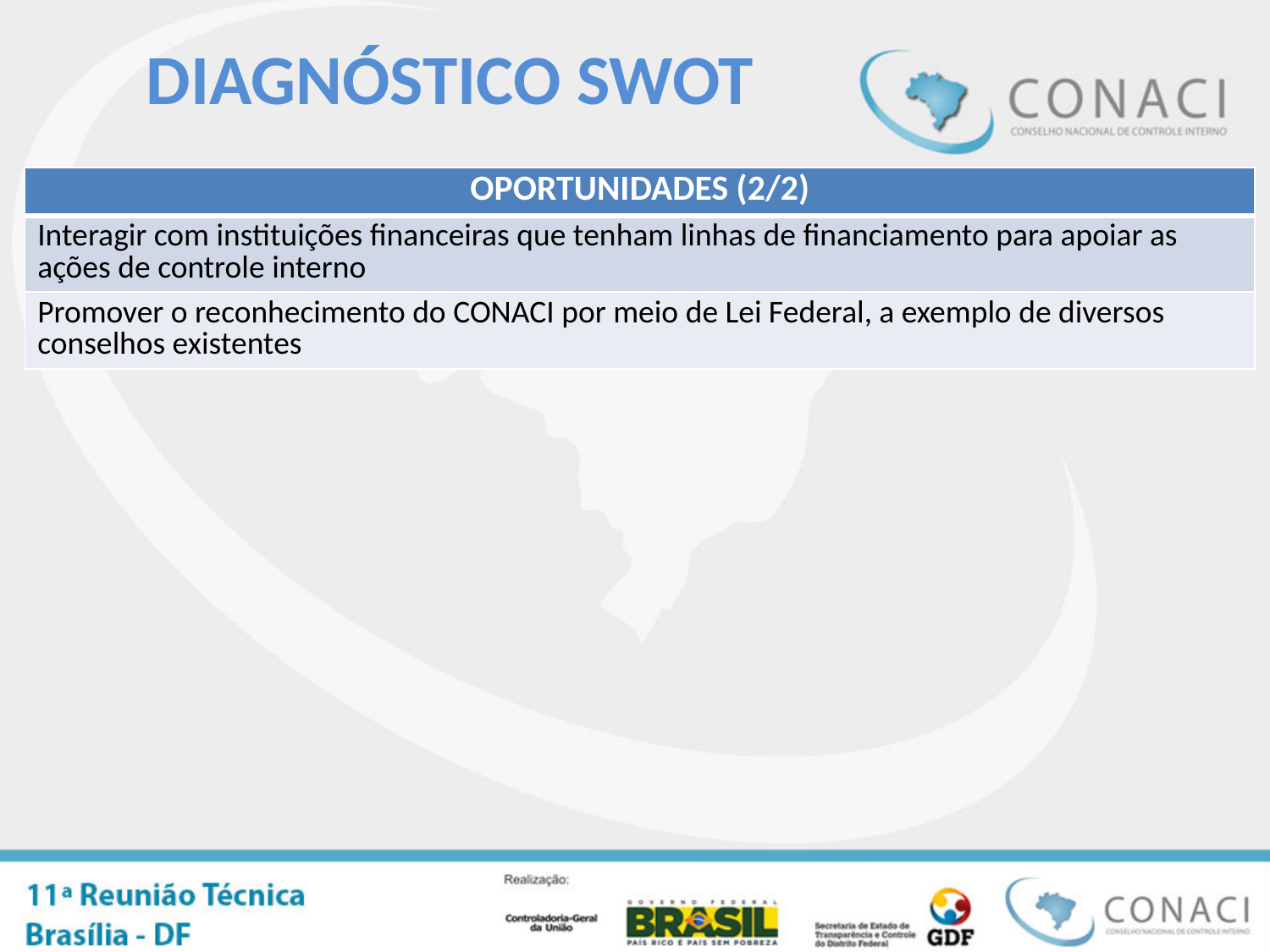

Diagnóstico SWOT
| OPORTUNIDADES (2/2) |
| --- |
| Interagir com instituições financeiras que tenham linhas de financiamento para apoiar as ações de controle interno |
| Promover o reconhecimento do CONACI por meio de Lei Federal, a exemplo de diversos conselhos existentes |